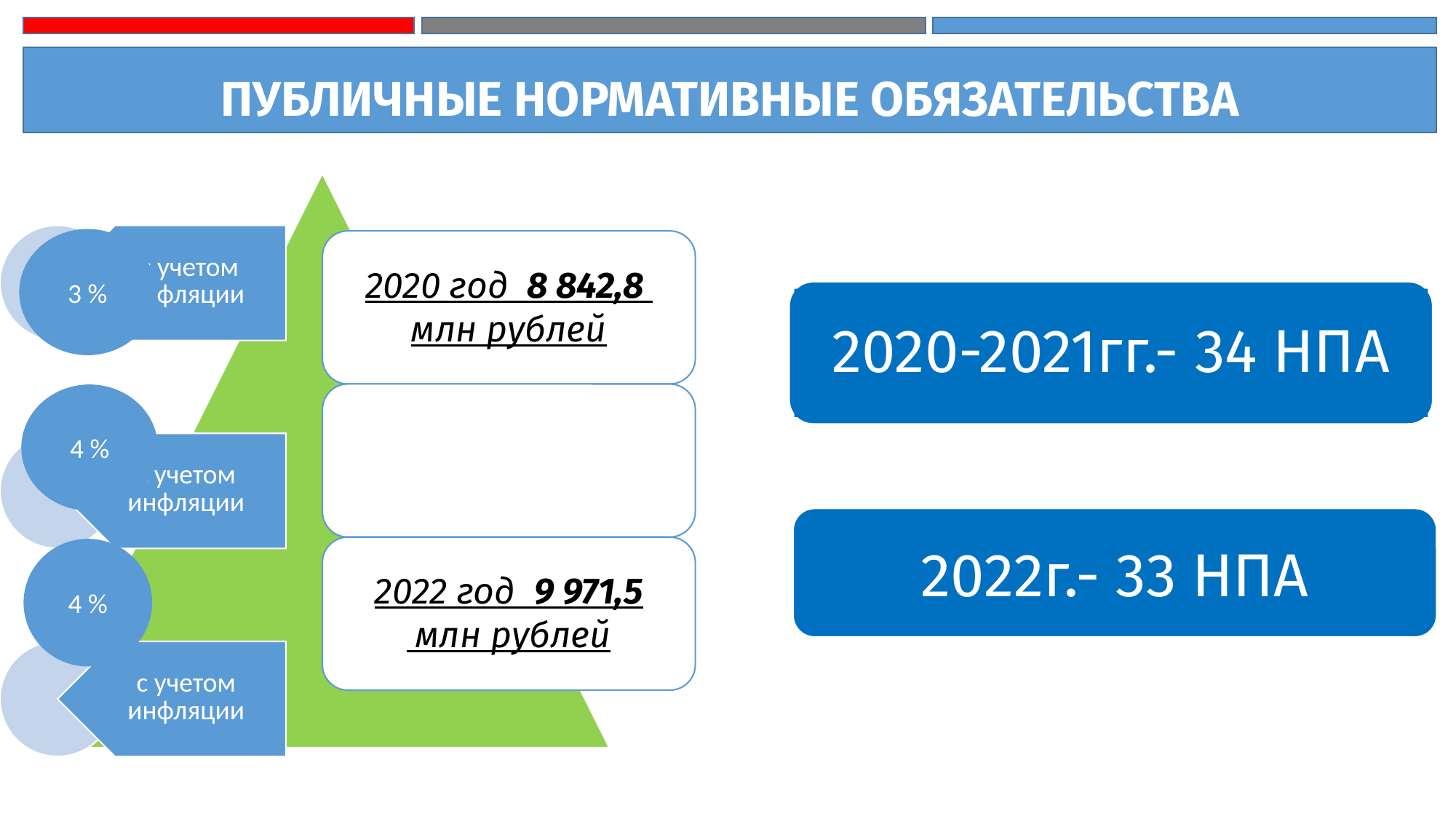

ПУБЛИЧНЫЕ НОРМАТИВНЫЕ ОБЯЗАТЕЛЬСТВА
 с учетом инфляции
с учетом инфляции
с учетом инфляции
2020 год  8 842,8
млн рублей
млн рублей
2022 год  9 971,5
 млн рублей
3 %

2020-2021гг.- 34 НПА
4 %

2022г.- 33 НПА
4 %